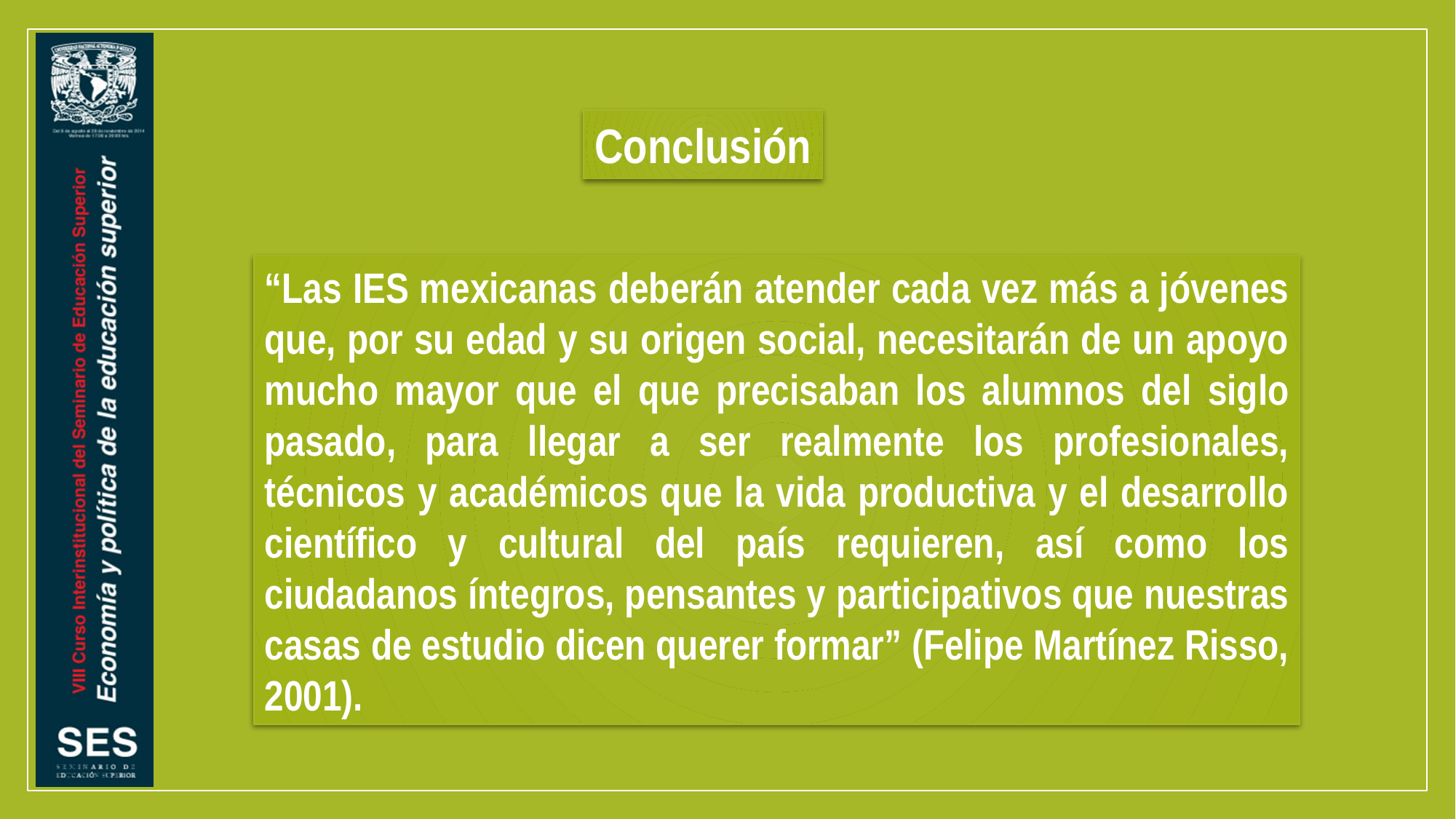

Conclusión
“Las IES mexicanas deberán atender cada vez más a jóvenes que, por su edad y su origen social, necesitarán de un apoyo mucho mayor que el que precisaban los alumnos del siglo pasado, para llegar a ser realmente los profesionales, técnicos y académicos que la vida productiva y el desarrollo científico y cultural del país requieren, así como los ciudadanos íntegros, pensantes y participativos que nuestras casas de estudio dicen querer formar” (Felipe Martínez Risso, 2001).